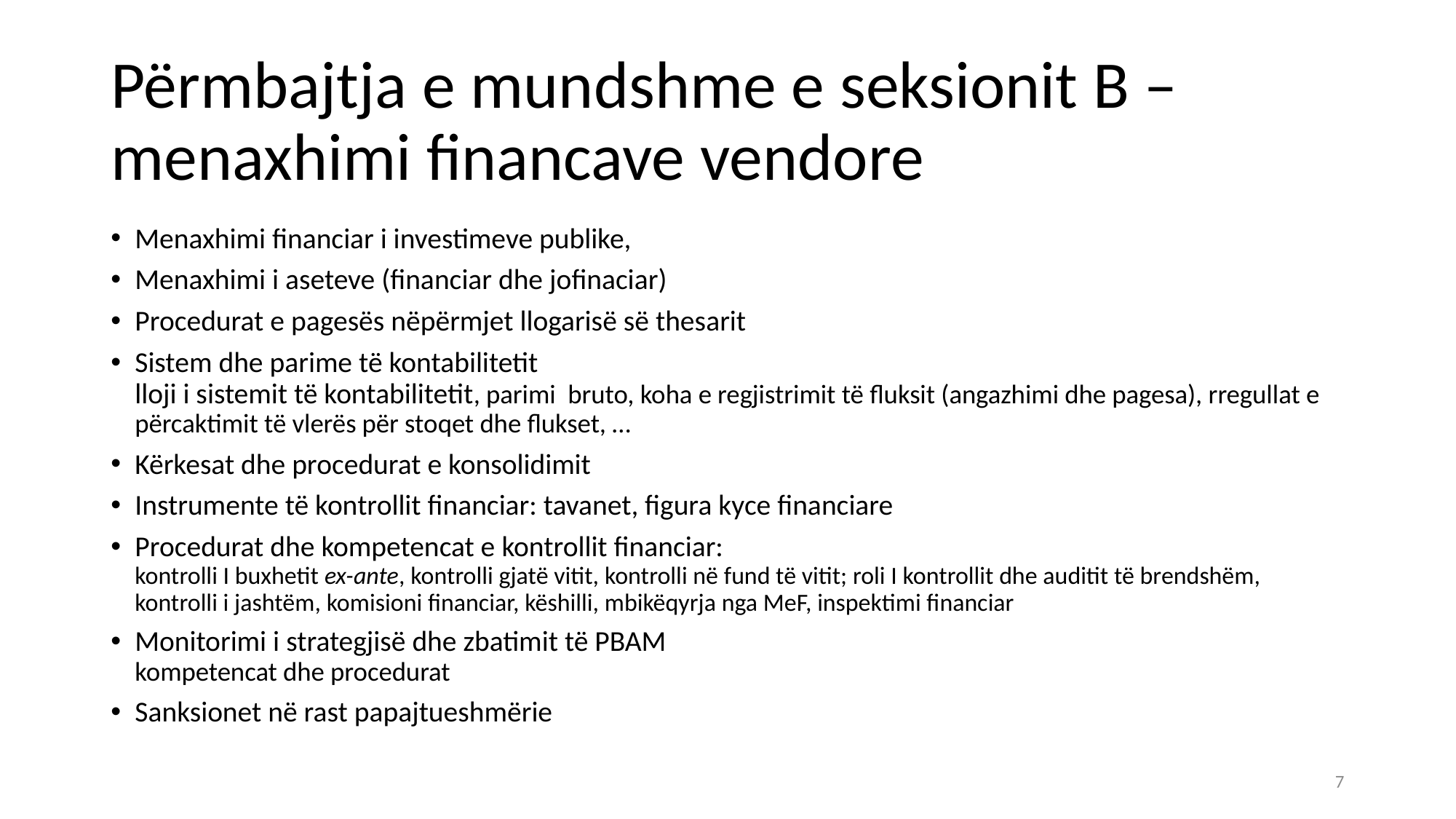

# Përmbajtja e mundshme e seksionit B – menaxhimi financave vendore
Menaxhimi financiar i investimeve publike,
Menaxhimi i aseteve (financiar dhe jofinaciar)
Procedurat e pagesës nëpërmjet llogarisë së thesarit
Sistem dhe parime të kontabilitetit
lloji i sistemit të kontabilitetit, parimi  bruto, koha e regjistrimit të fluksit (angazhimi dhe pagesa), rregullat e përcaktimit të vlerës për stoqet dhe flukset, …
Kërkesat dhe procedurat e konsolidimit
Instrumente të kontrollit financiar: tavanet, figura kyce financiare
Procedurat dhe kompetencat e kontrollit financiar:
kontrolli I buxhetit ex-ante, kontrolli gjatë vitit, kontrolli në fund të vitit; roli I kontrollit dhe auditit të brendshëm, kontrolli i jashtëm, komisioni financiar, këshilli, mbikëqyrja nga MeF, inspektimi financiar
Monitorimi i strategjisë dhe zbatimit të PBAM
kompetencat dhe procedurat
Sanksionet në rast papajtueshmërie
7